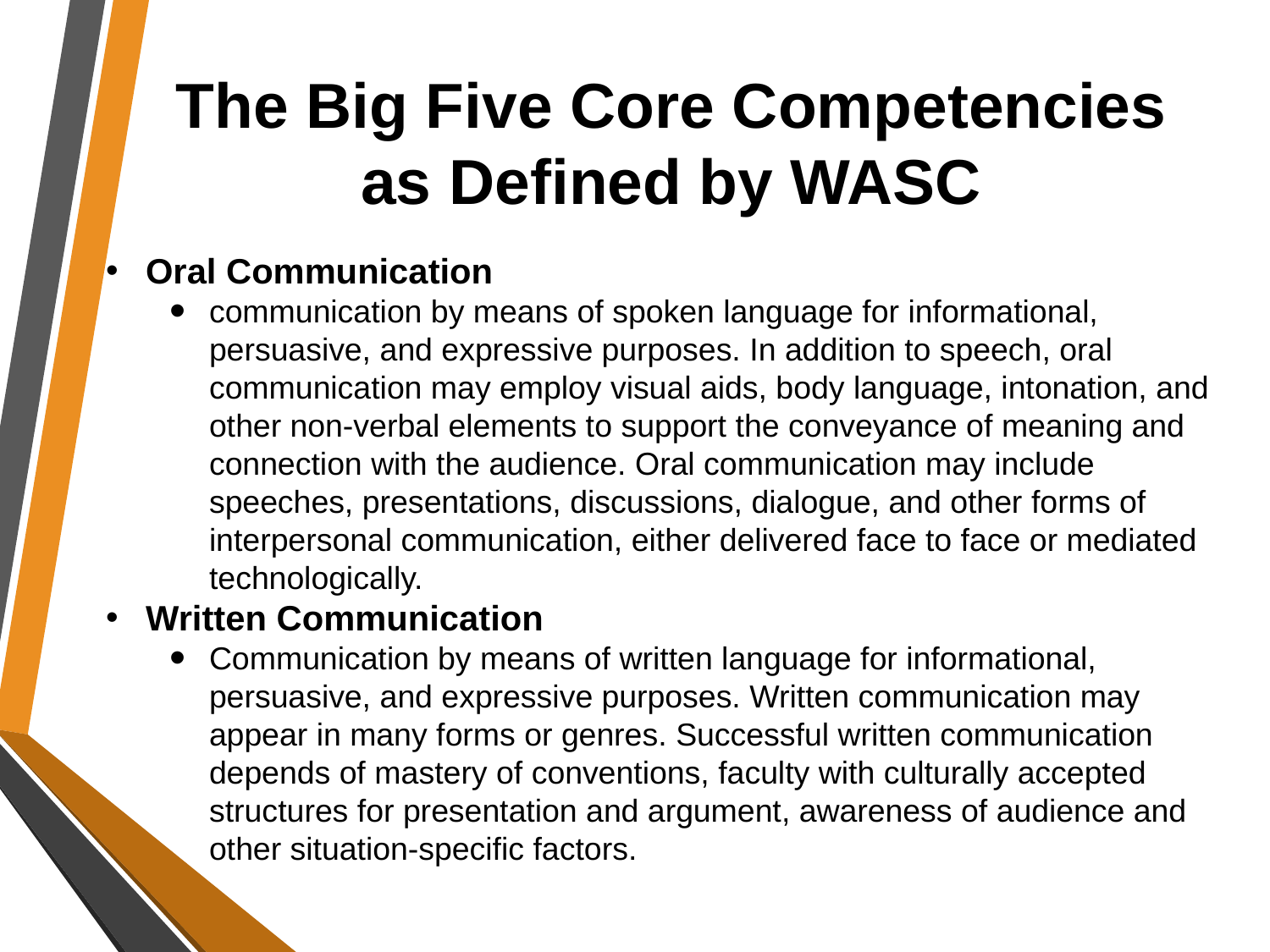

# The Big Five Core Competencies as Defined by WASC

Oral Communication
communication by means of spoken language for informational, persuasive, and expressive purposes. In addition to speech, oral communication may employ visual aids, body language, intonation, and other non-verbal elements to support the conveyance of meaning and connection with the audience. Oral communication may include speeches, presentations, discussions, dialogue, and other forms of interpersonal communication, either delivered face to face or mediated technologically.
Written Communication
Communication by means of written language for informational, persuasive, and expressive purposes. Written communication may appear in many forms or genres. Successful written communication depends of mastery of conventions, faculty with culturally accepted structures for presentation and argument, awareness of audience and other situation-specific factors.